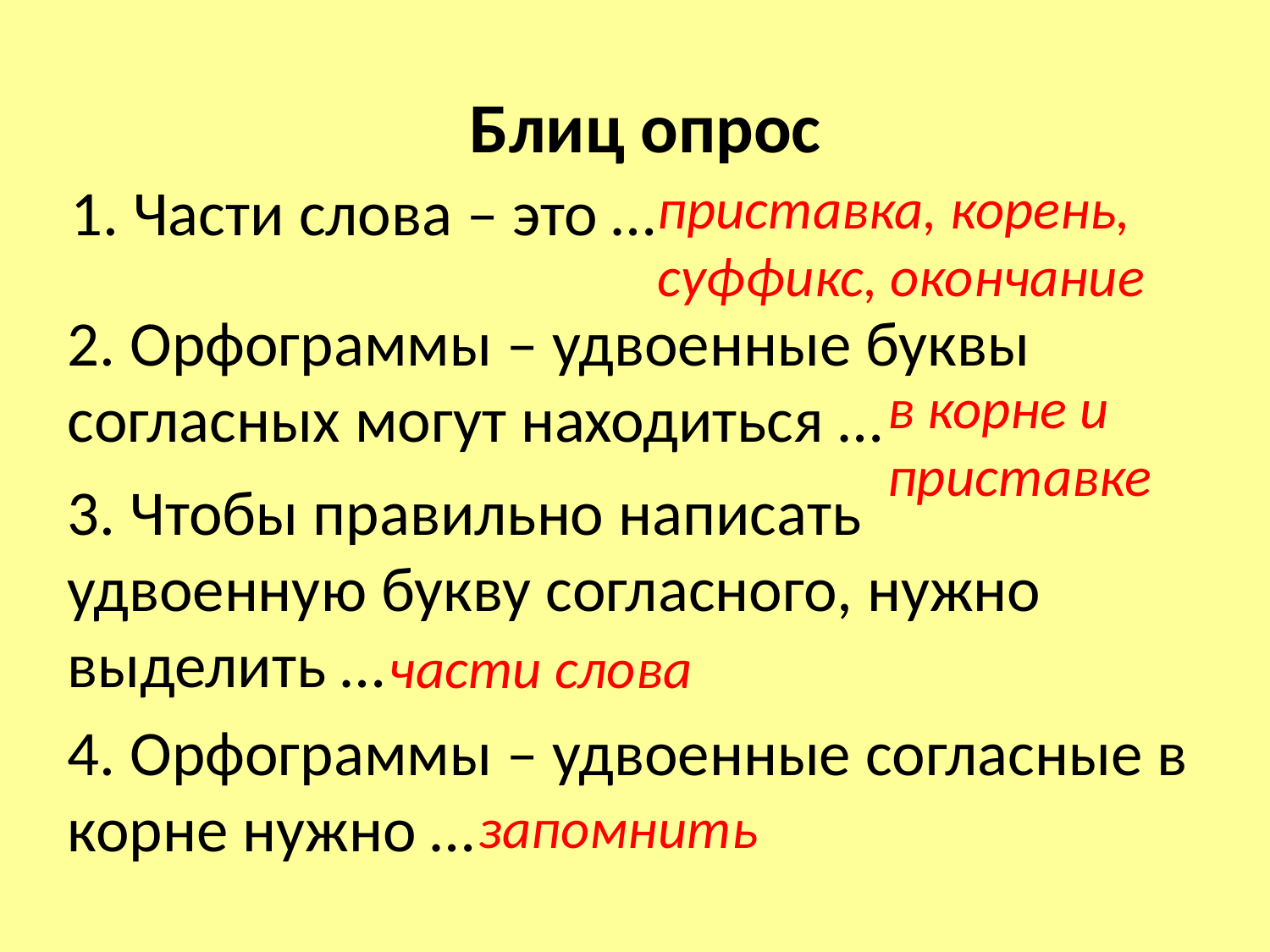

Блиц опрос
1. Части слова – это …
приставка, корень, суффикс, окончание
2. Орфограммы – удвоенные буквы согласных могут находиться …
в корне и приставке
3. Чтобы правильно написать удвоенную букву согласного, нужно выделить …
части слова
4. Орфограммы – удвоенные согласные в корне нужно …
запомнить